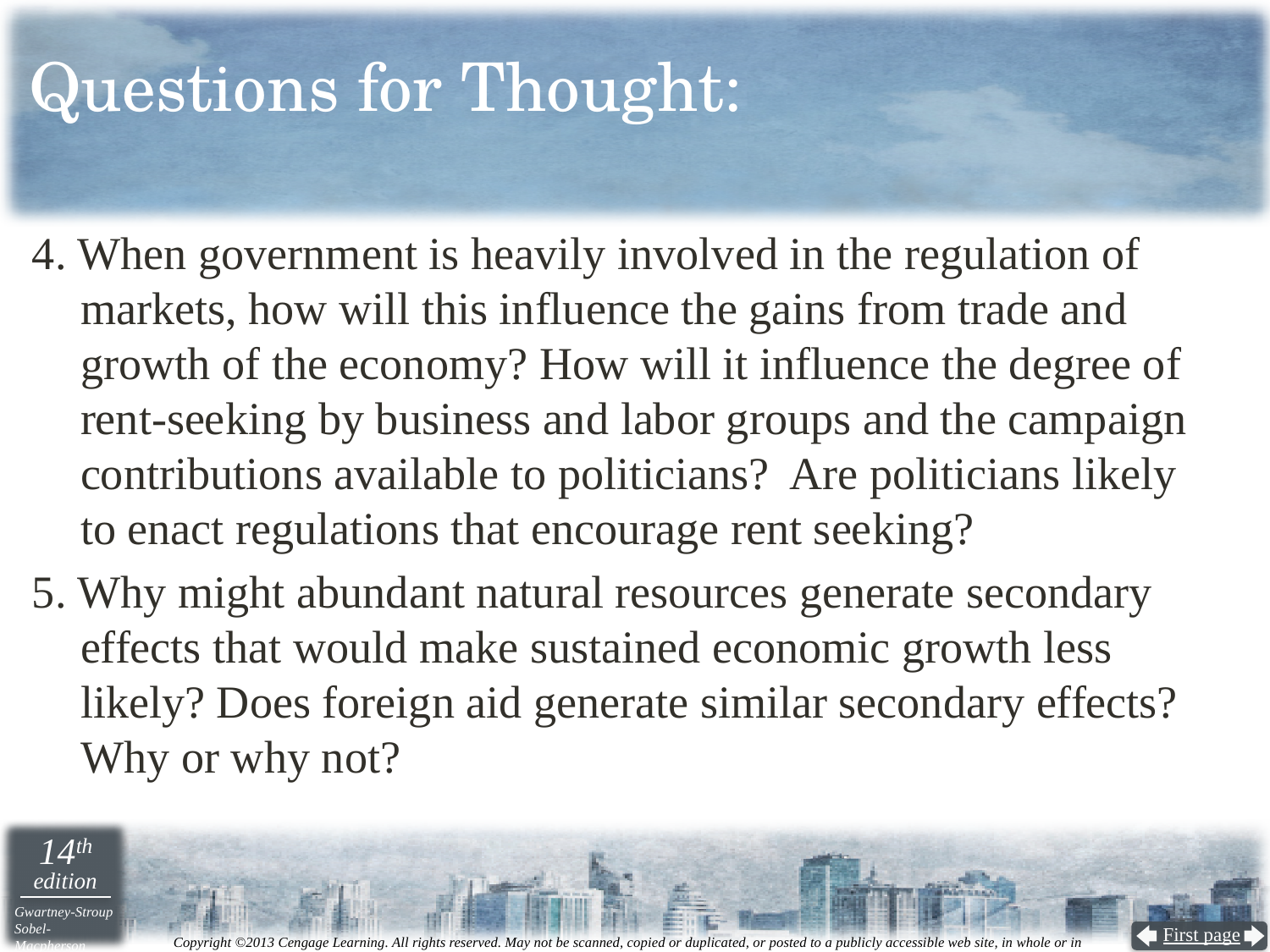

# Questions for Thought:
4. When government is heavily involved in the regulation of markets, how will this influence the gains from trade and growth of the economy? How will it influence the degree of rent-seeking by business and labor groups and the campaign contributions available to politicians?  Are politicians likely
to enact regulations that encourage rent seeking?
5. Why might abundant natural resources generate secondary effects that would make sustained economic growth less likely? Does foreign aid generate similar secondary effects?  Why or why not?